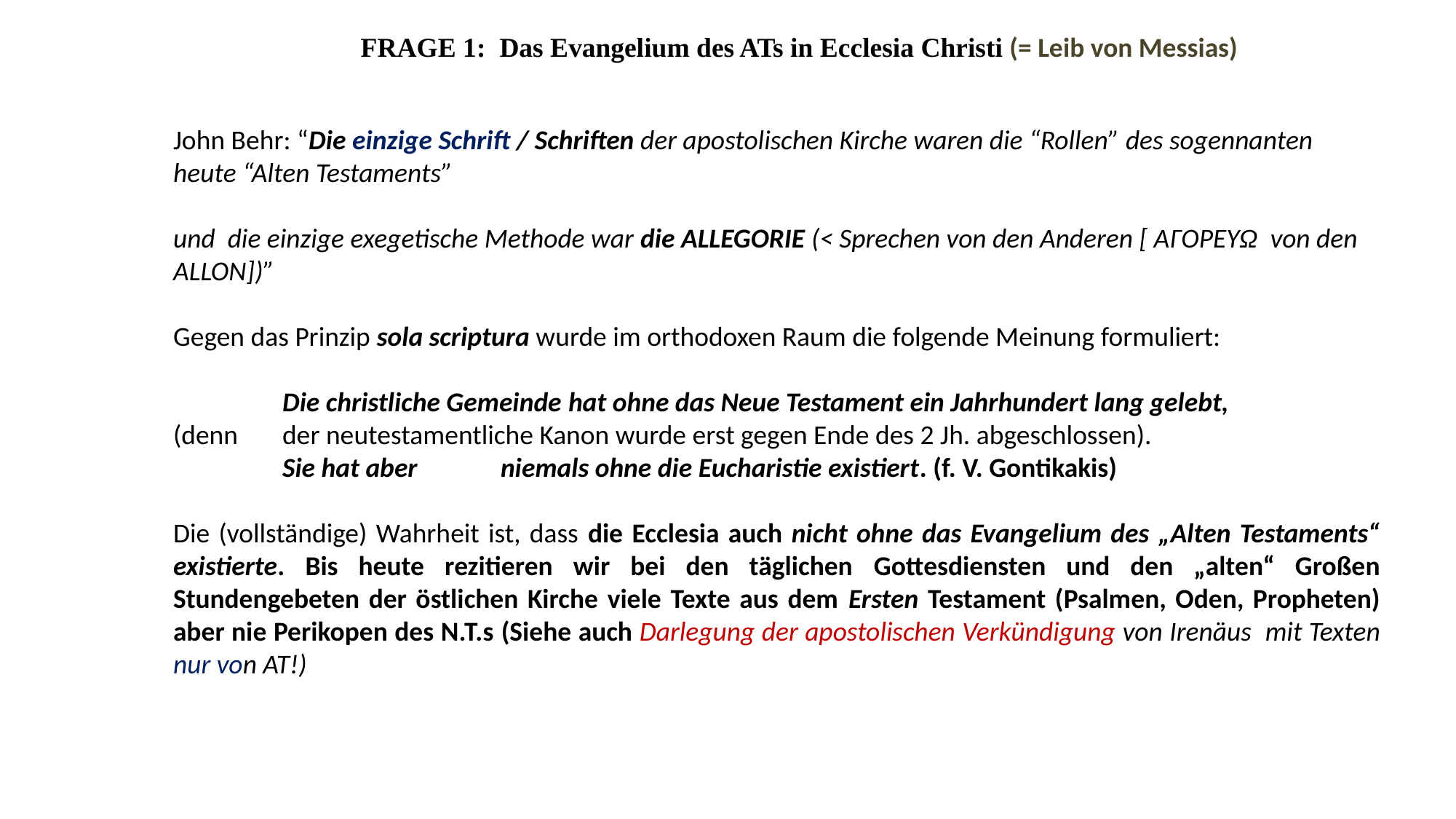

FRAGE 1:  Das Evangelium des ATs in Ecclesia Christi (= Leib von Messias)

John Behr: “Die einzige Schrift / Schriften der apostolischen Kirche waren die “Rollen” des sogennanten heute “Alten Testaments”

und  die einzige exegetische Methode war die ALLEGORIE (< Sprechen von den Anderen [ AΓΟΡΕΥΩ  von den ALLON])”

Gegen das Prinzip sola scriptura wurde im orthodoxen Raum die folgende Meinung formuliert:

	Die christliche Gemeinde hat ohne das Neue Testament ein Jahrhundert lang gelebt,
(denn 	der neutestamentliche Kanon wurde erst gegen Ende des 2 Jh. abgeschlossen).
	Sie hat aber 	niemals ohne die Eucharistie existiert. (f. V. Gontikakis)

Die (vollständige) Wahrheit ist, dass die Ecclesia auch nicht ohne das Evangelium des „Alten Testaments“ existierte. Bis heute rezitieren wir bei den täglichen Gottesdiensten und den „alten“ Großen Stundengebeten der östlichen Kirche viele Texte aus dem Ersten Testament (Psalmen, Oden, Propheten) aber nie Perikopen des N.T.s (Siehe auch Darlegung der apostolischen Verkündigung von Irenäus  mit Texten nur von AT!)